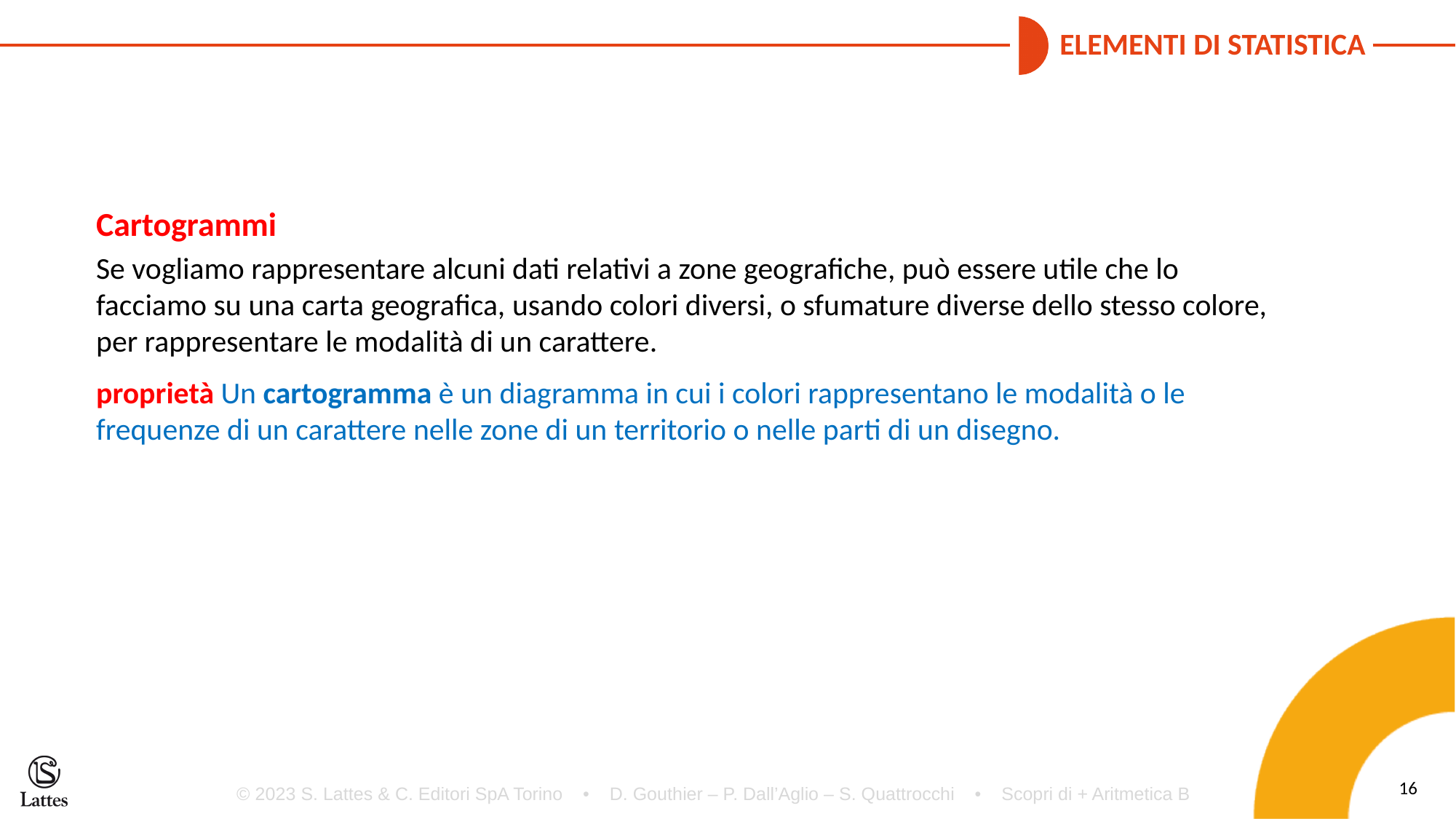

Cartogrammi
Se vogliamo rappresentare alcuni dati relativi a zone geografiche, può essere utile che lo facciamo su una carta geografica, usando colori diversi, o sfumature diverse dello stesso colore, per rappresentare le modalità di un carattere.
proprietà Un cartogramma è un diagramma in cui i colori rappresentano le modalità o le frequenze di un carattere nelle zone di un territorio o nelle parti di un disegno.